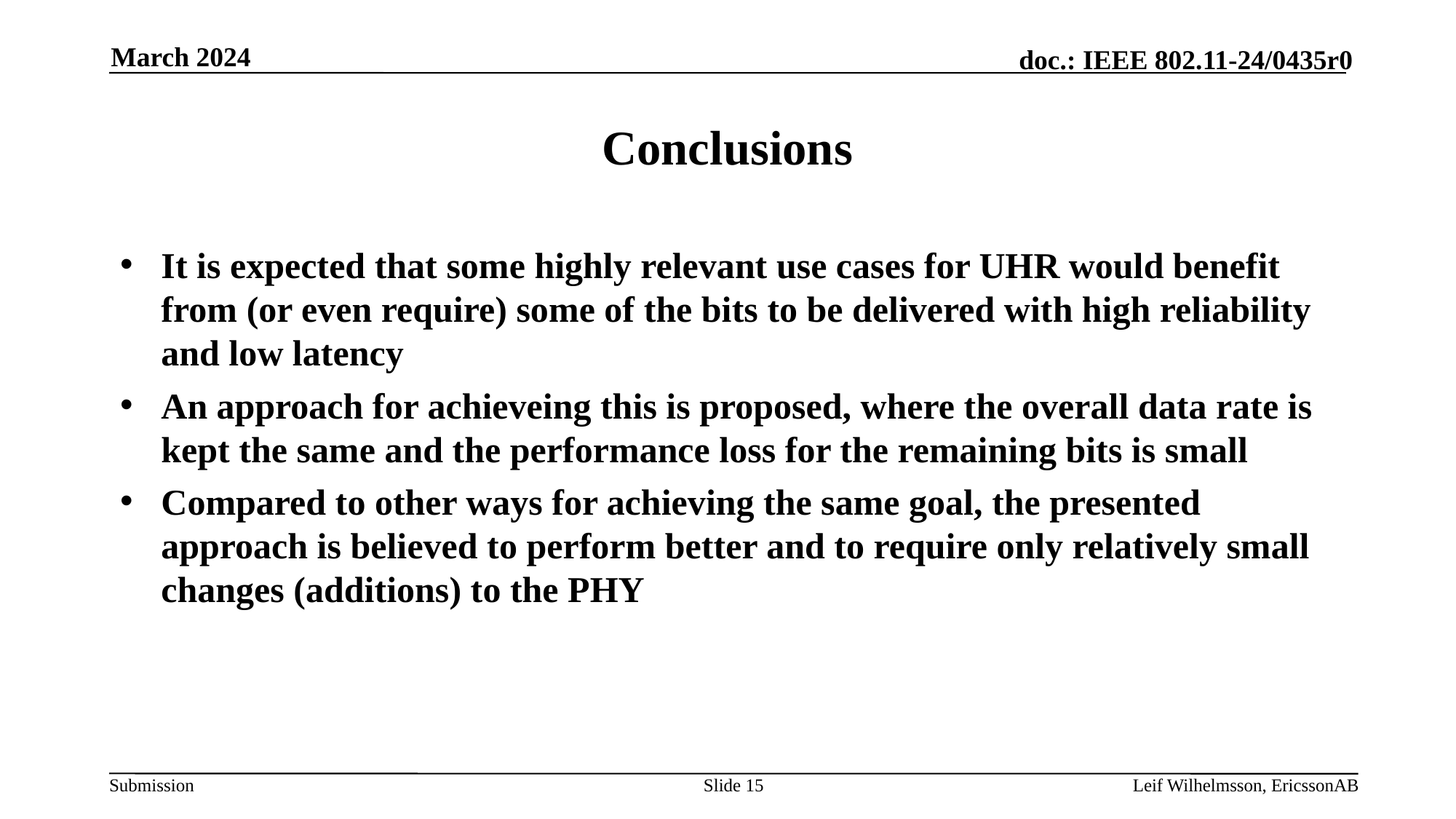

March 2024
# Conclusions
It is expected that some highly relevant use cases for UHR would benefit from (or even require) some of the bits to be delivered with high reliability and low latency
An approach for achieveing this is proposed, where the overall data rate is kept the same and the performance loss for the remaining bits is small
Compared to other ways for achieving the same goal, the presented approach is believed to perform better and to require only relatively small changes (additions) to the PHY
Slide 15
Leif Wilhelmsson, EricssonAB